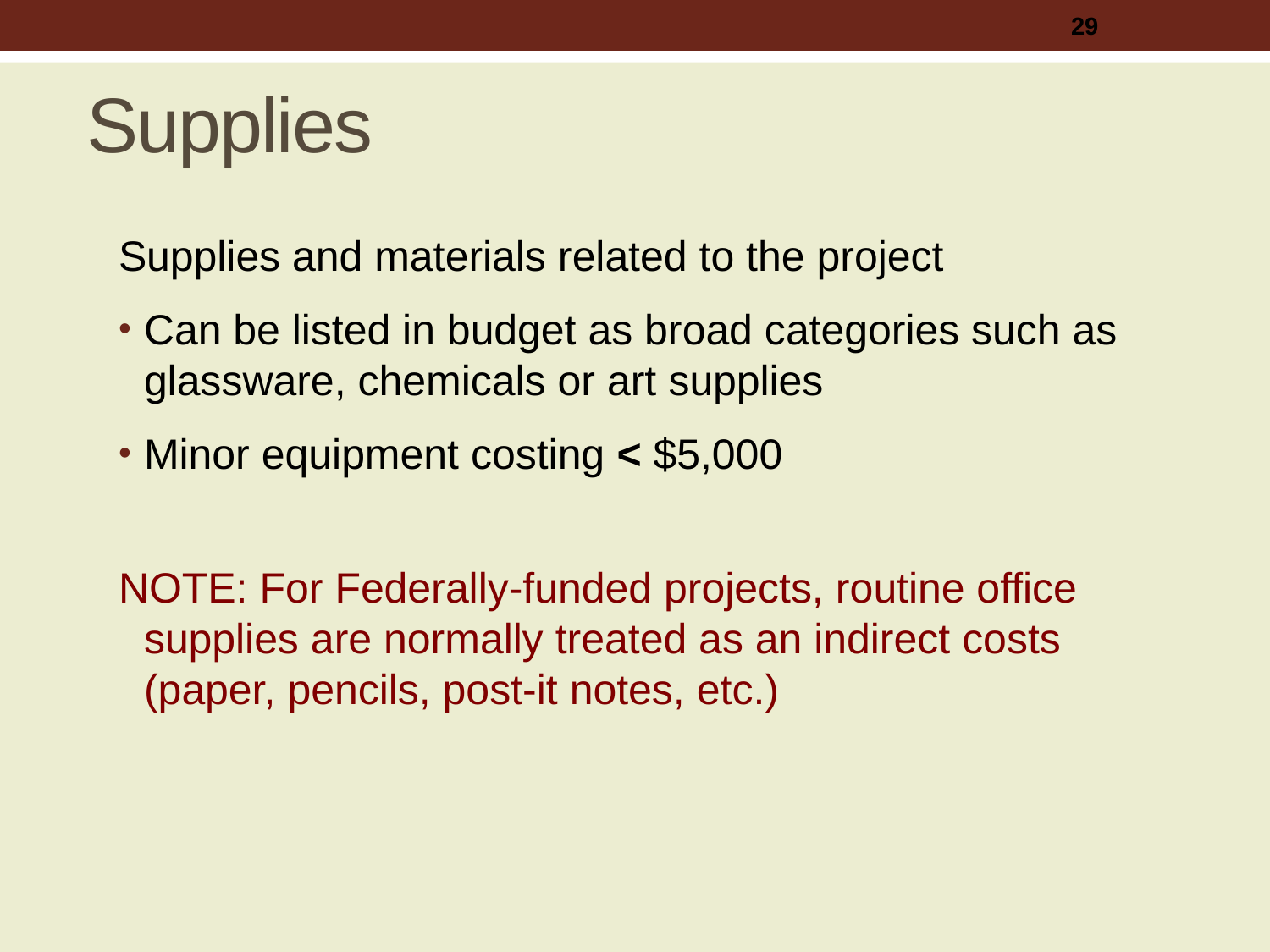

29
# Supplies
Supplies and materials related to the project
Can be listed in budget as broad categories such as glassware, chemicals or art supplies
Minor equipment costing < $5,000

NOTE: For Federally-funded projects, routine office supplies are normally treated as an indirect costs (paper, pencils, post-it notes, etc.)